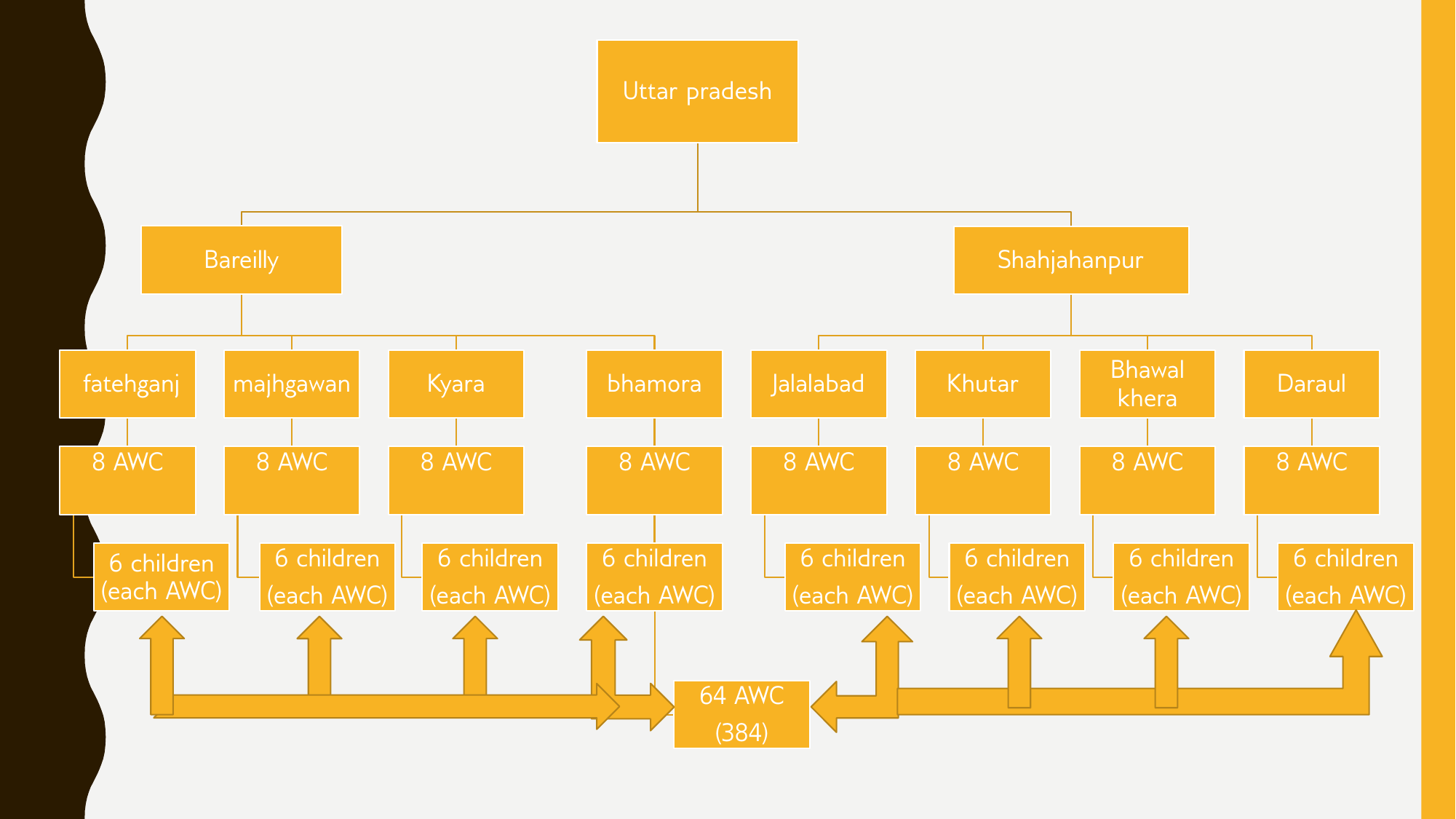

Uttar pradesh
Bareilly
 fatehganj
8 AWC

6 children (each AWC)
majhgawan
8 AWC

6 children
(each AWC)
Kyara
8 AWC

6 children
(each AWC)
bhamora
8 AWC

6 children
(each AWC)
64 AWC
(384)
Shahjahanpur
Jalalabad
8 AWC

6 children
(each AWC)
Khutar
8 AWC

6 children
(each AWC)
Bhawal khera
8 AWC

6 children
(each AWC)
Daraul
8 AWC

6 children
(each AWC)